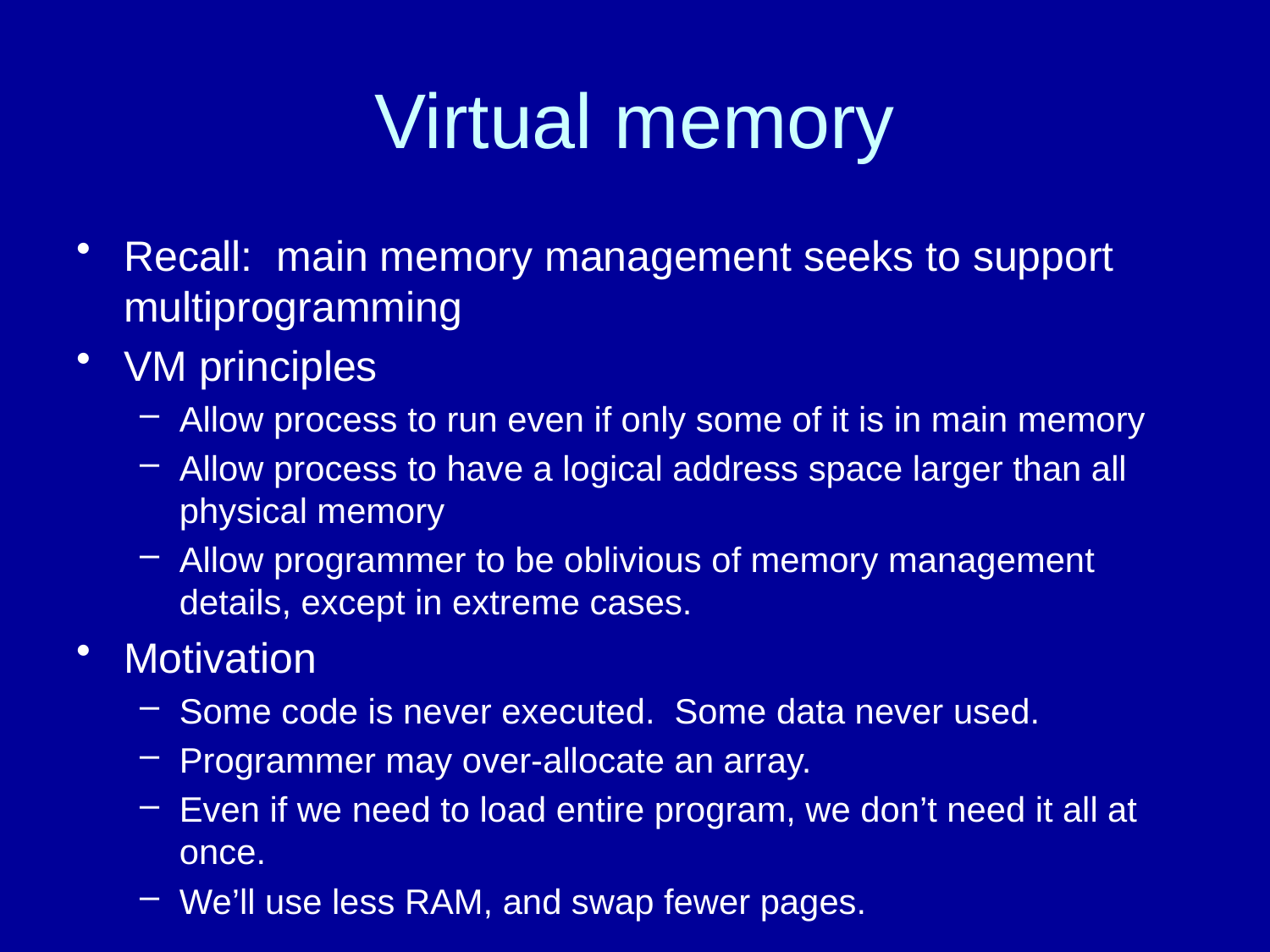

# Virtual memory
Recall:  main memory management seeks to support multiprogramming
VM principles
Allow process to run even if only some of it is in main memory
Allow process to have a logical address space larger than all physical memory
Allow programmer to be oblivious of memory management details, except in extreme cases.
Motivation
Some code is never executed.  Some data never used.
Programmer may over-allocate an array.
Even if we need to load entire program, we don’t need it all at once.
We’ll use less RAM, and swap fewer pages.